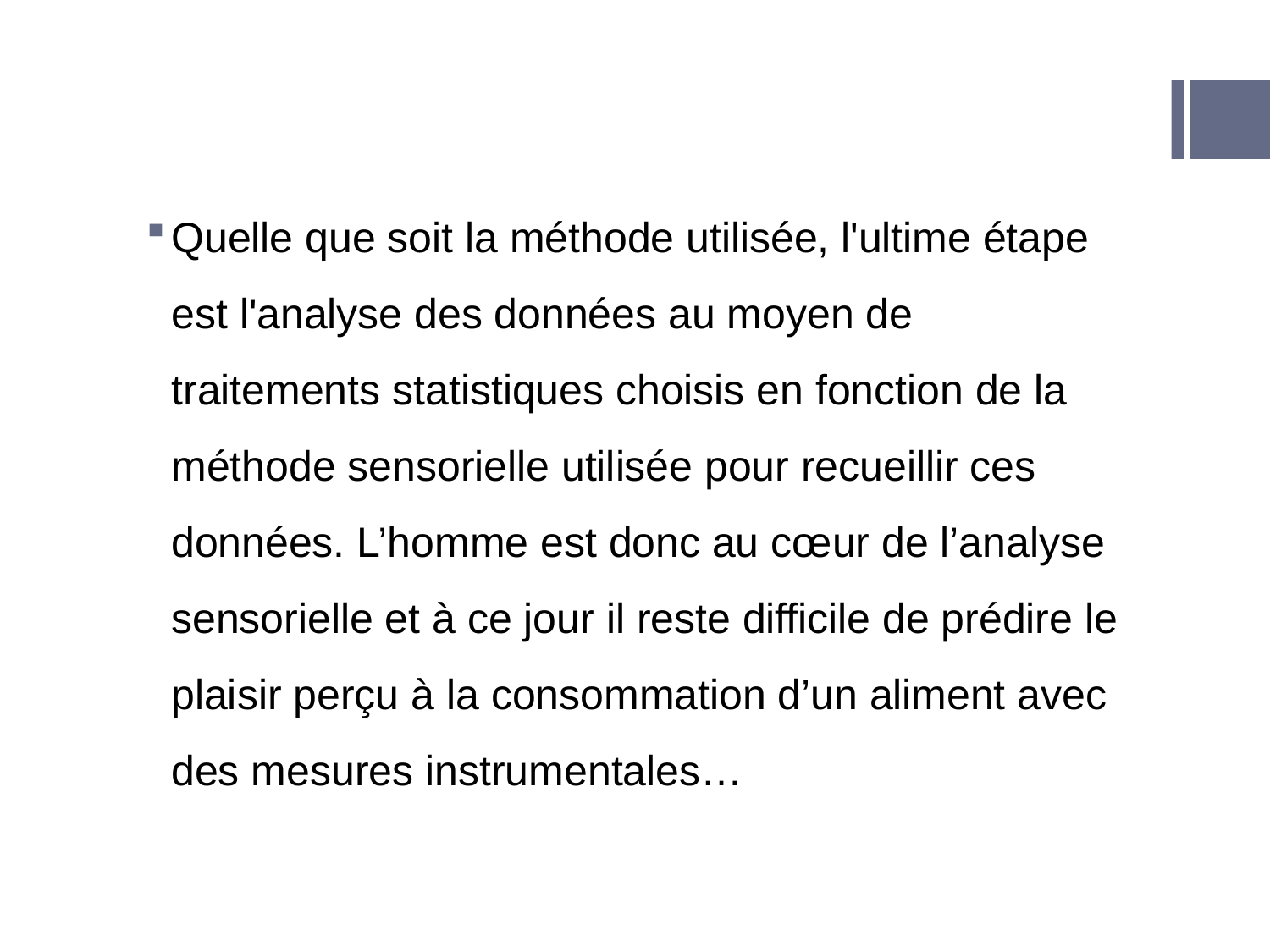

Quelle que soit la méthode utilisée, l'ultime étape est l'analyse des données au moyen de traitements statistiques choisis en fonction de la méthode sensorielle utilisée pour recueillir ces données. L’homme est donc au cœur de l’analyse sensorielle et à ce jour il reste difficile de prédire le plaisir perçu à la consommation d’un aliment avec des mesures instrumentales…